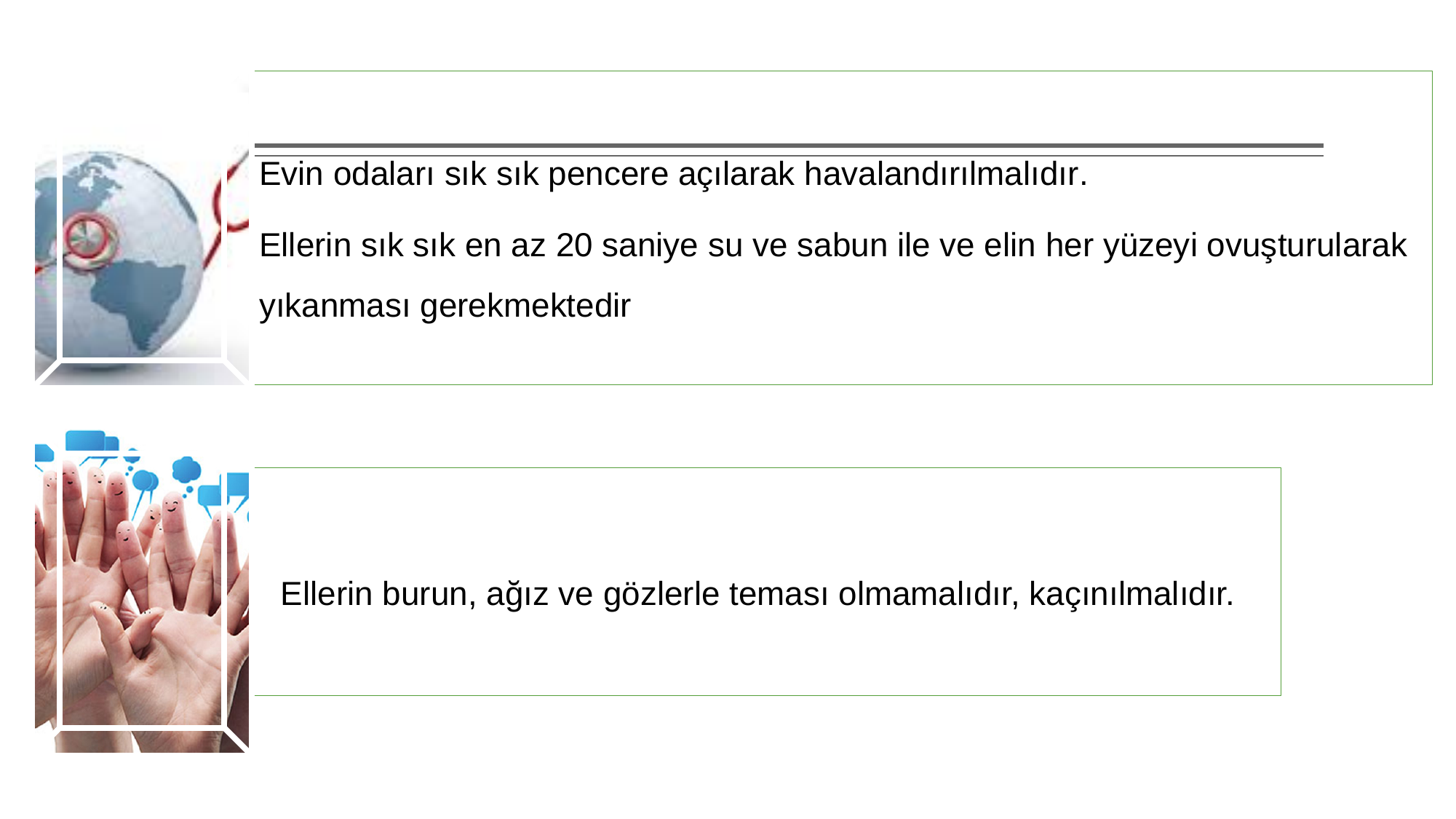

#
Evin odaları sık sık pencere açılarak havalandırılmalıdır.
Ellerin sık sık en az 20 saniye su ve sabun ile ve elin her yüzeyi ovuşturularak yıkanması gerekmektedir
Ellerin burun, ağız ve gözlerle teması olmamalıdır, kaçınılmalıdır.